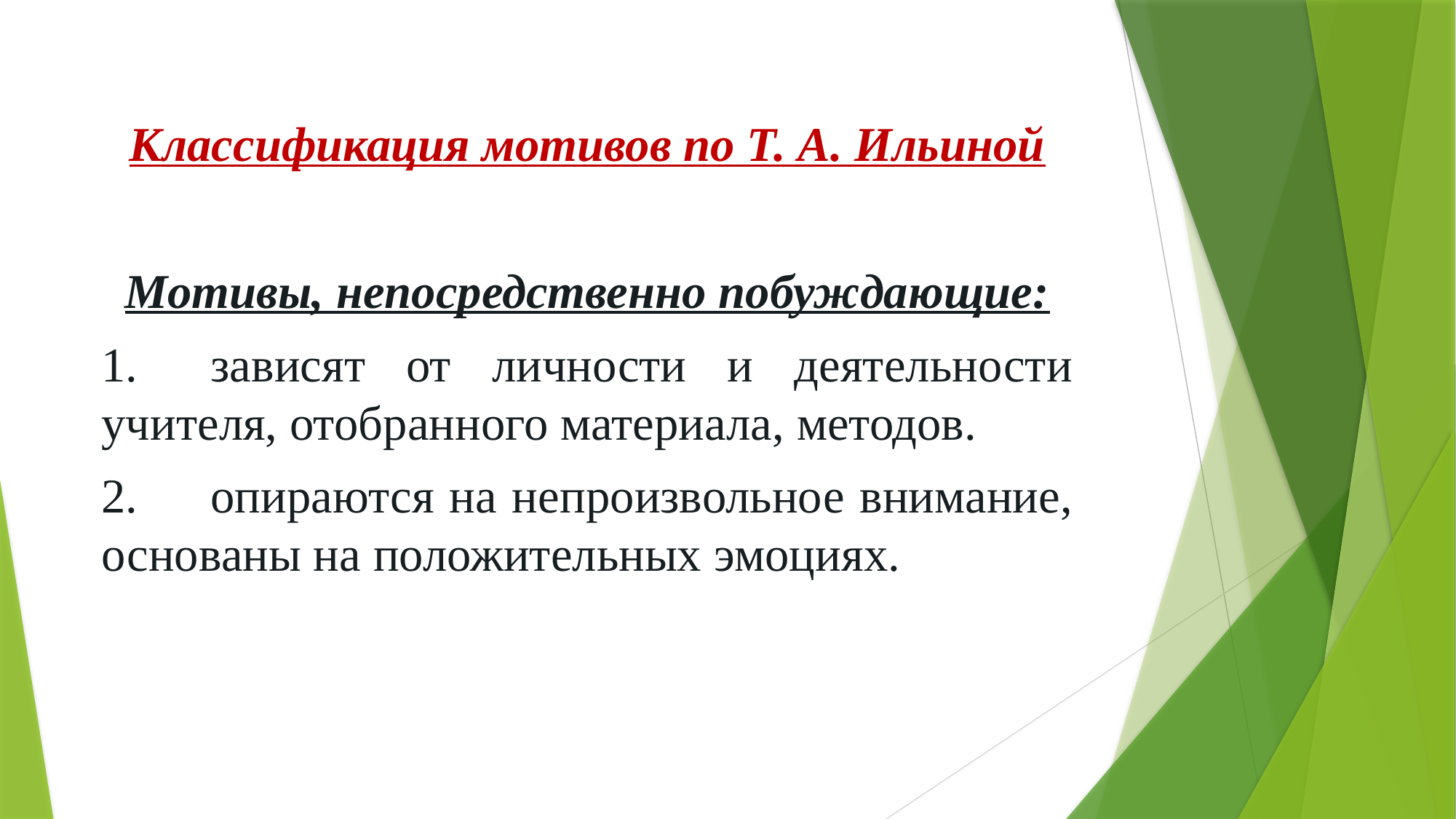

Классификация мотивов по Т. А. Ильиной

Мотивы, непосредственно побуждающие:
1.	зависят от личности и деятельности учителя, отобранного материала, методов.
2.	опираются на непроизвольное внимание, основаны на положительных эмоциях.